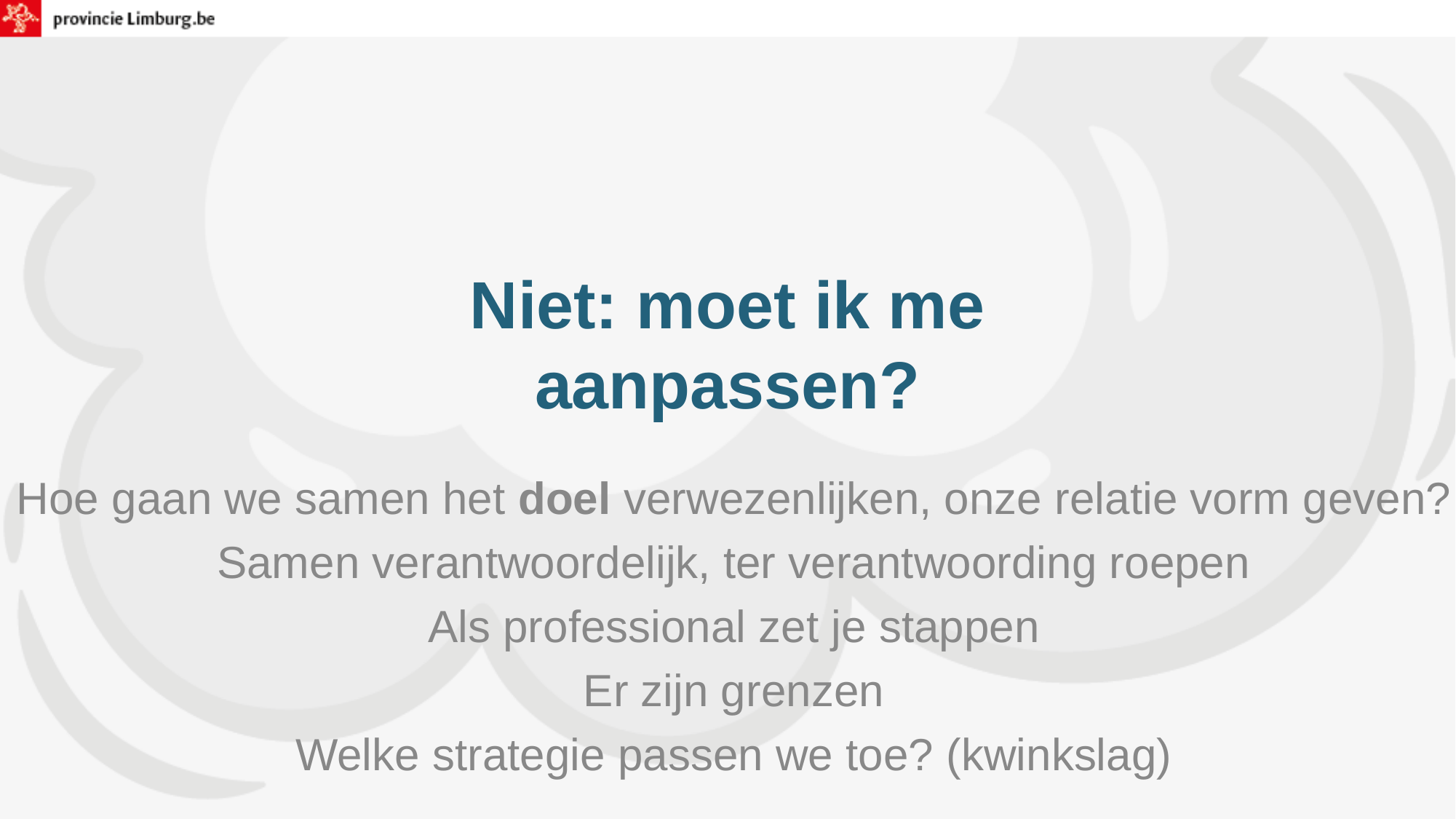

# Niet: moet ik me aanpassen?
Hoe gaan we samen het doel verwezenlijken, onze relatie vorm geven?
Samen verantwoordelijk, ter verantwoording roepen
Als professional zet je stappen
Er zijn grenzen
Welke strategie passen we toe? (kwinkslag)